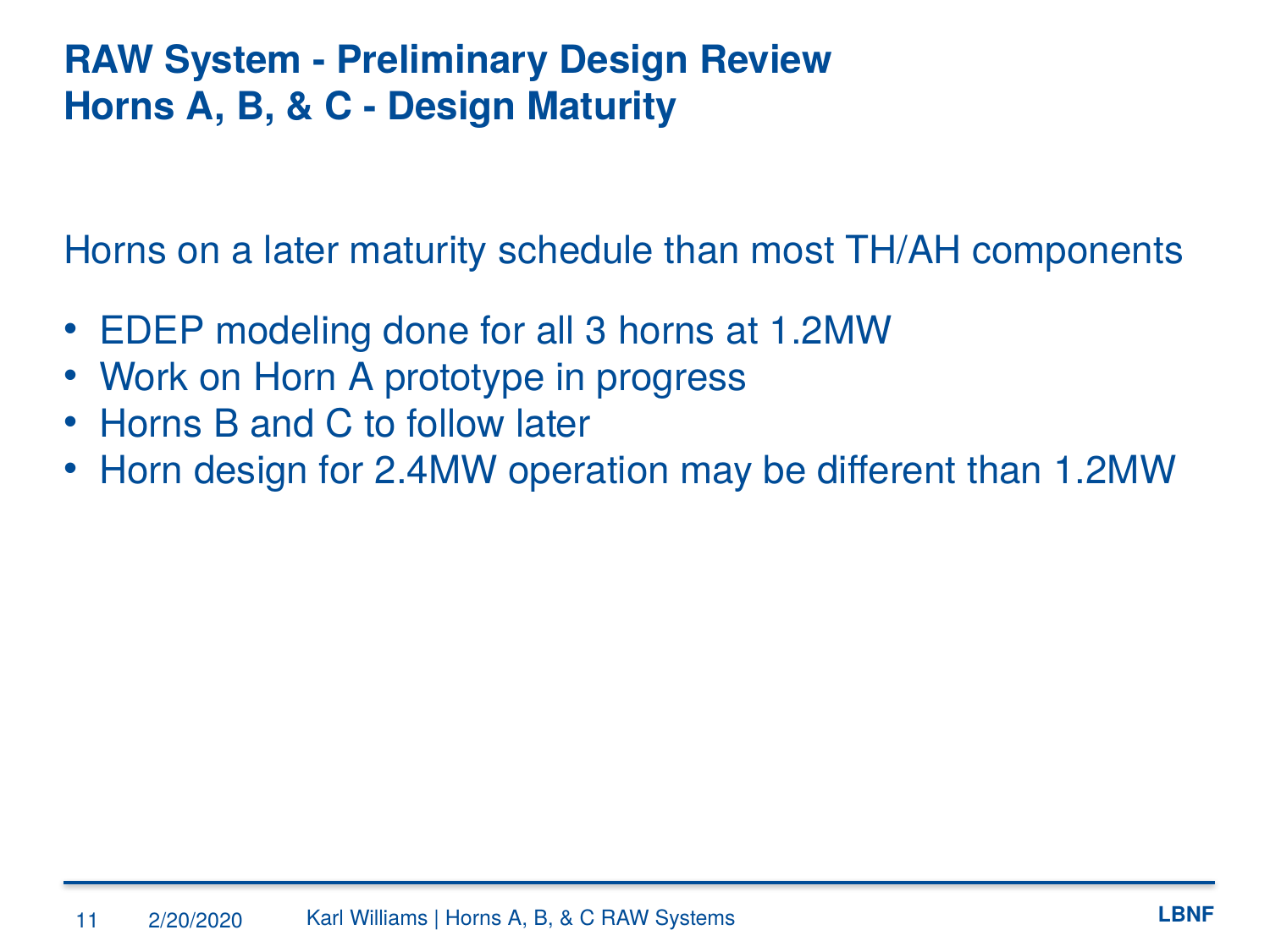

# RAW System - Preliminary Design Review Horns A, B, & C - Design Maturity

Horns on a later maturity schedule than most TH/AH components

EDEP modeling done for all 3 horns at 1.2MW
Work on Horn A prototype in progress
Horns B and C to follow later
Horn design for 2.4MW operation may be different than 1.2MW

Karl Williams | Horns A, B, & C RAW Systems

11
2/20/2020